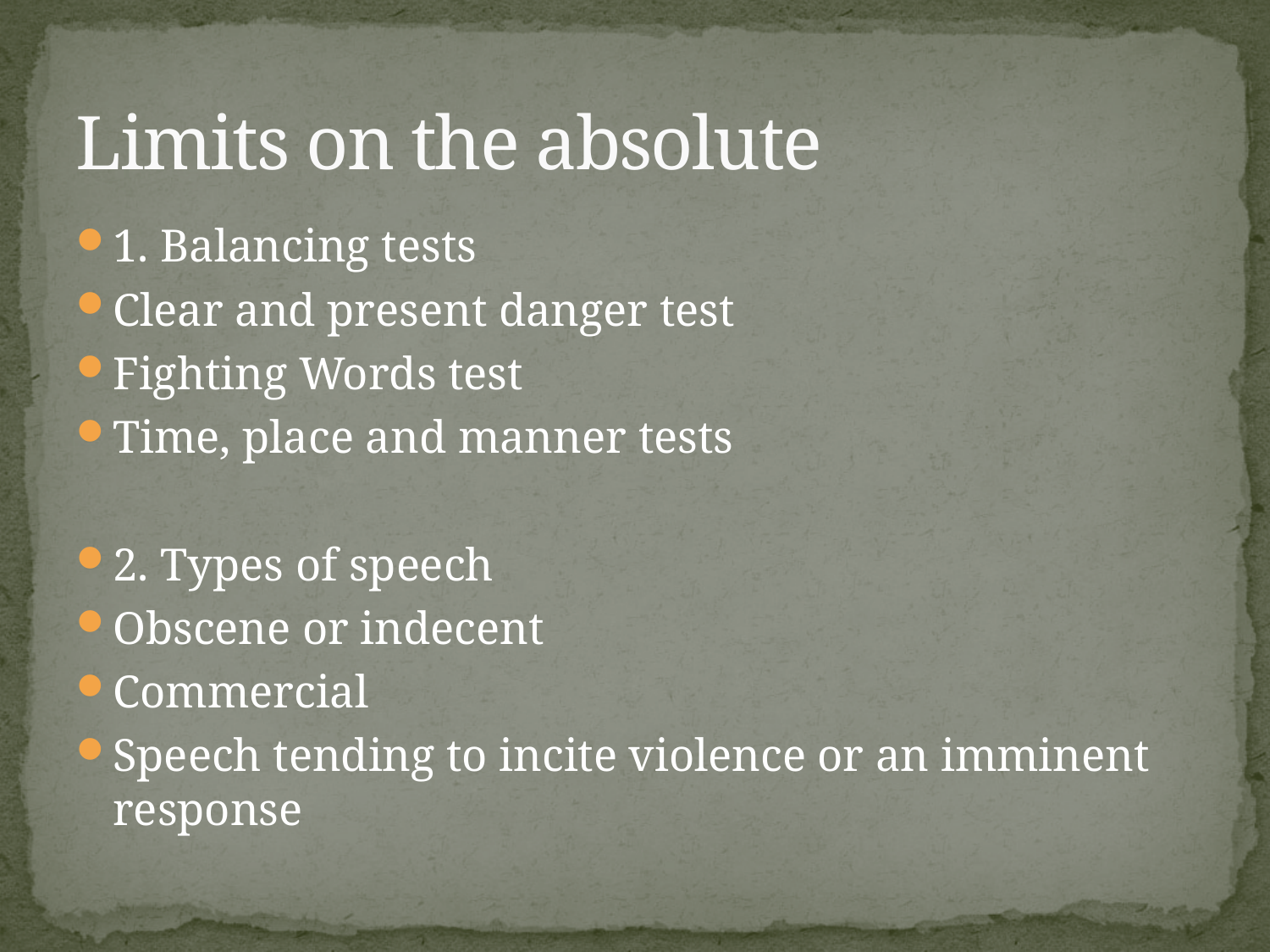

# Limits on the absolute
1. Balancing tests
Clear and present danger test
Fighting Words test
Time, place and manner tests

2. Types of speech
Obscene or indecent
Commercial
Speech tending to incite violence or an imminent response